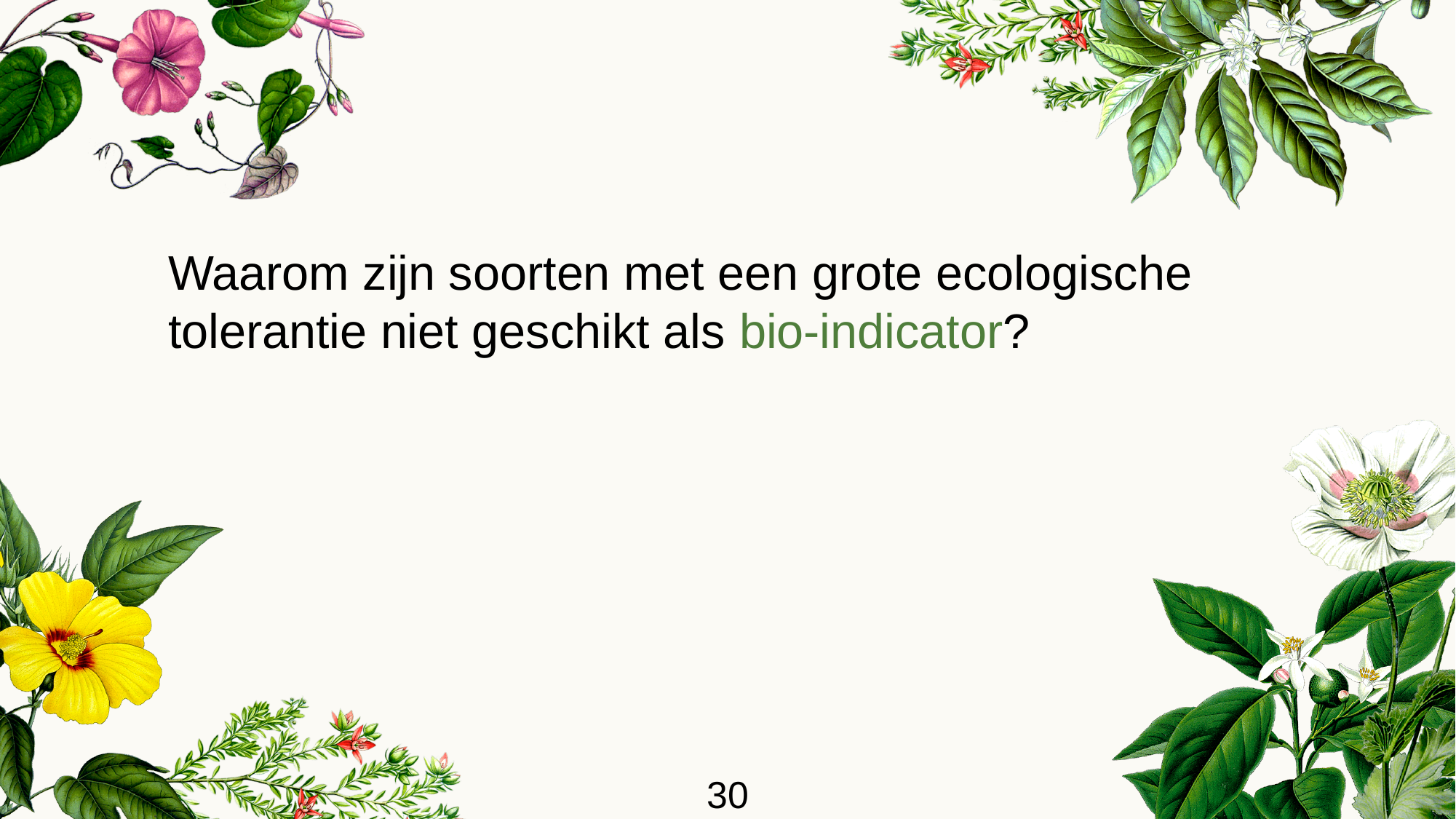

Waarom zijn soorten met een grote ecologische tolerantie niet geschikt als bio-indicator?
30